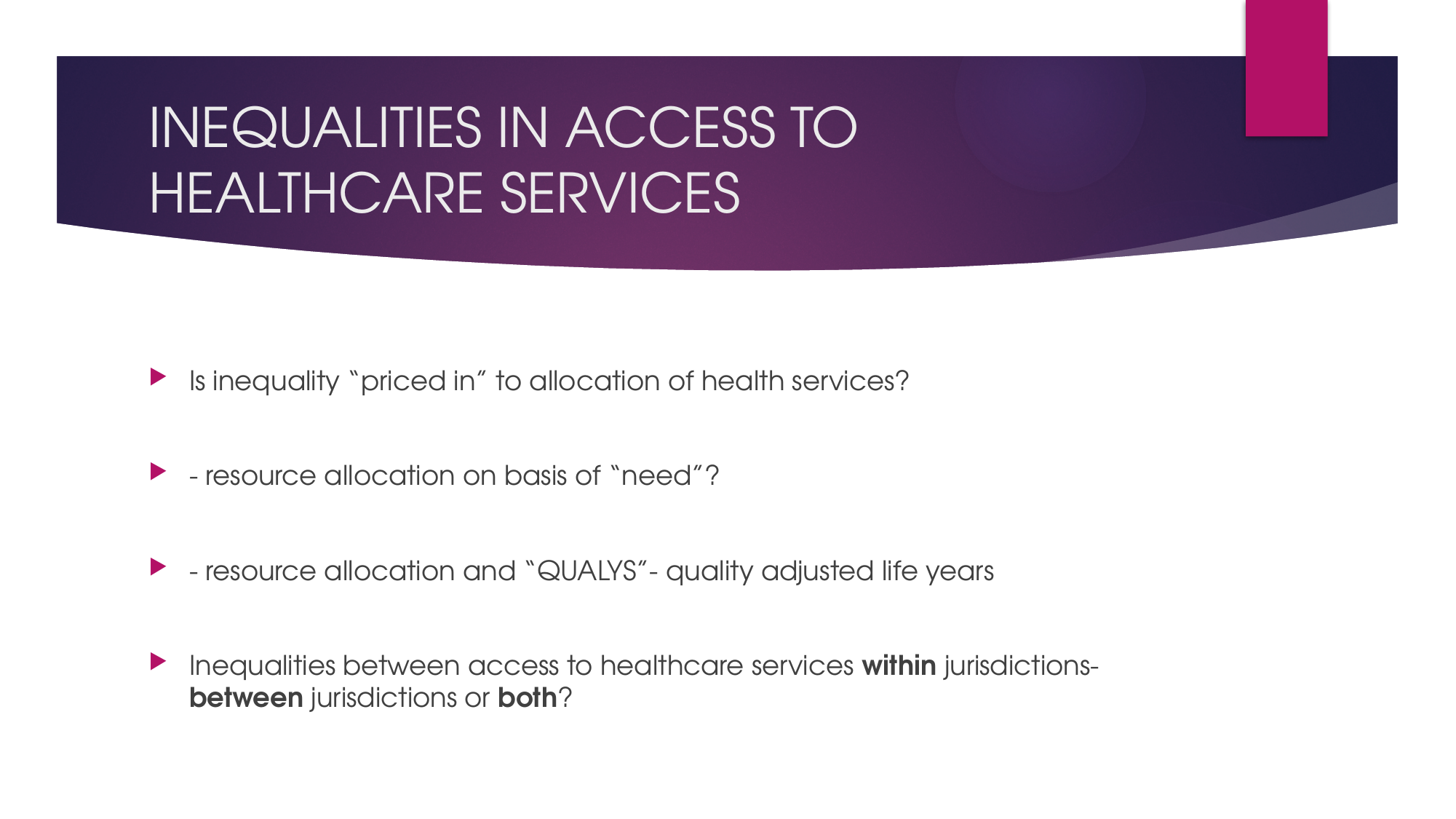

# INEQUALITIES IN ACCESS TO HEALTHCARE SERVICES

Is inequality “priced in” to allocation of health services?

- resource allocation on basis of “need”?

- resource allocation and “QUALYS”- quality adjusted life years

Inequalities between access to healthcare services within jurisdictions- between jurisdictions or both?